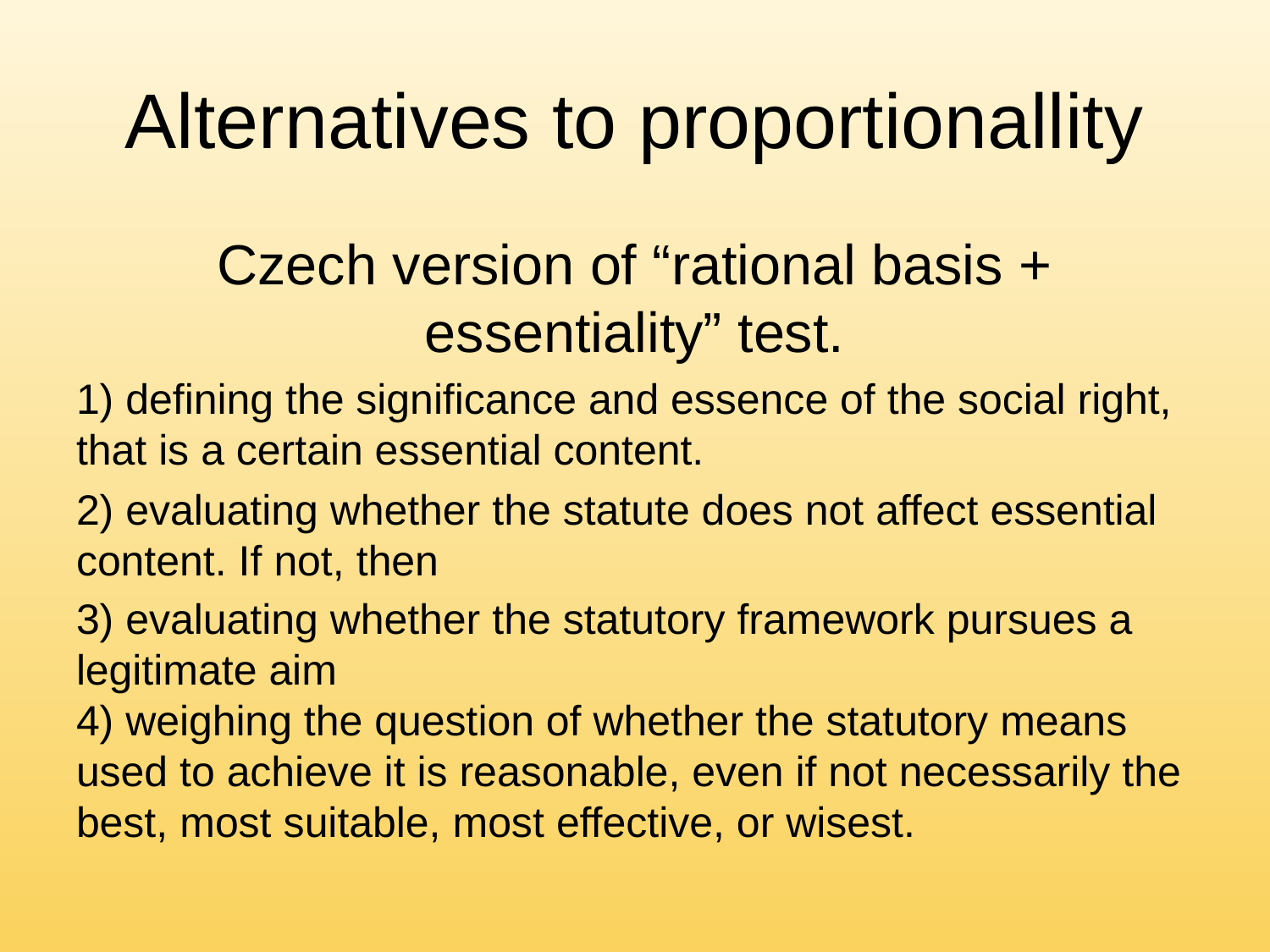

# Alternatives to proportionallity
Czech version of “rational basis + essentiality” test.
1) defining the significance and essence of the social right, that is a certain essential content.
2) evaluating whether the statute does not affect essential content. If not, then
3) evaluating whether the statutory framework pursues a legitimate aim
4) weighing the question of whether the statutory means used to achieve it is reasonable, even if not necessarily the best, most suitable, most effective, or wisest.